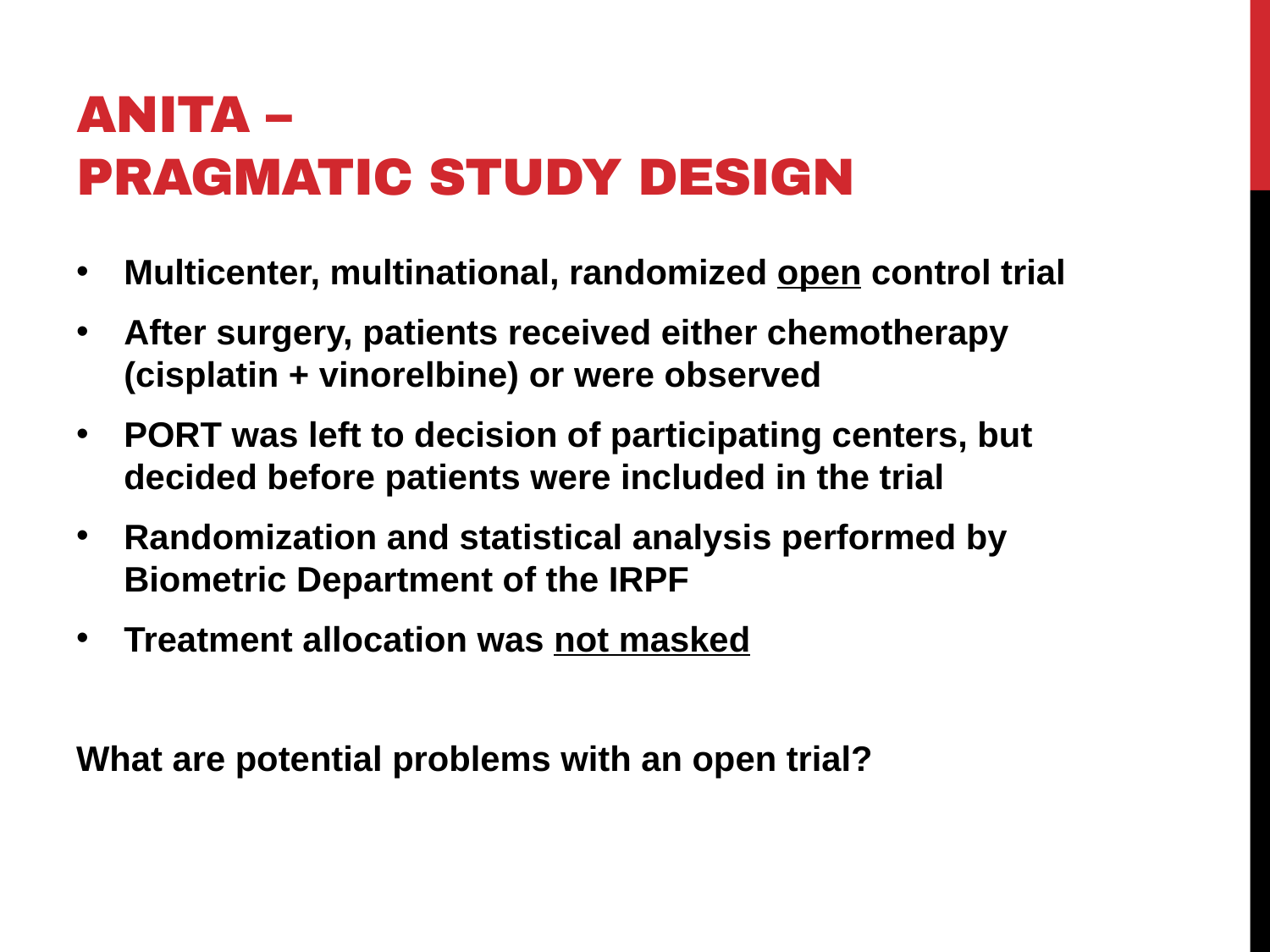

# ANITA – Pragmatic Study Design
Multicenter, multinational, randomized open control trial
After surgery, patients received either chemotherapy (cisplatin + vinorelbine) or were observed
PORT was left to decision of participating centers, but decided before patients were included in the trial
Randomization and statistical analysis performed by Biometric Department of the IRPF
Treatment allocation was not masked

What are potential problems with an open trial?